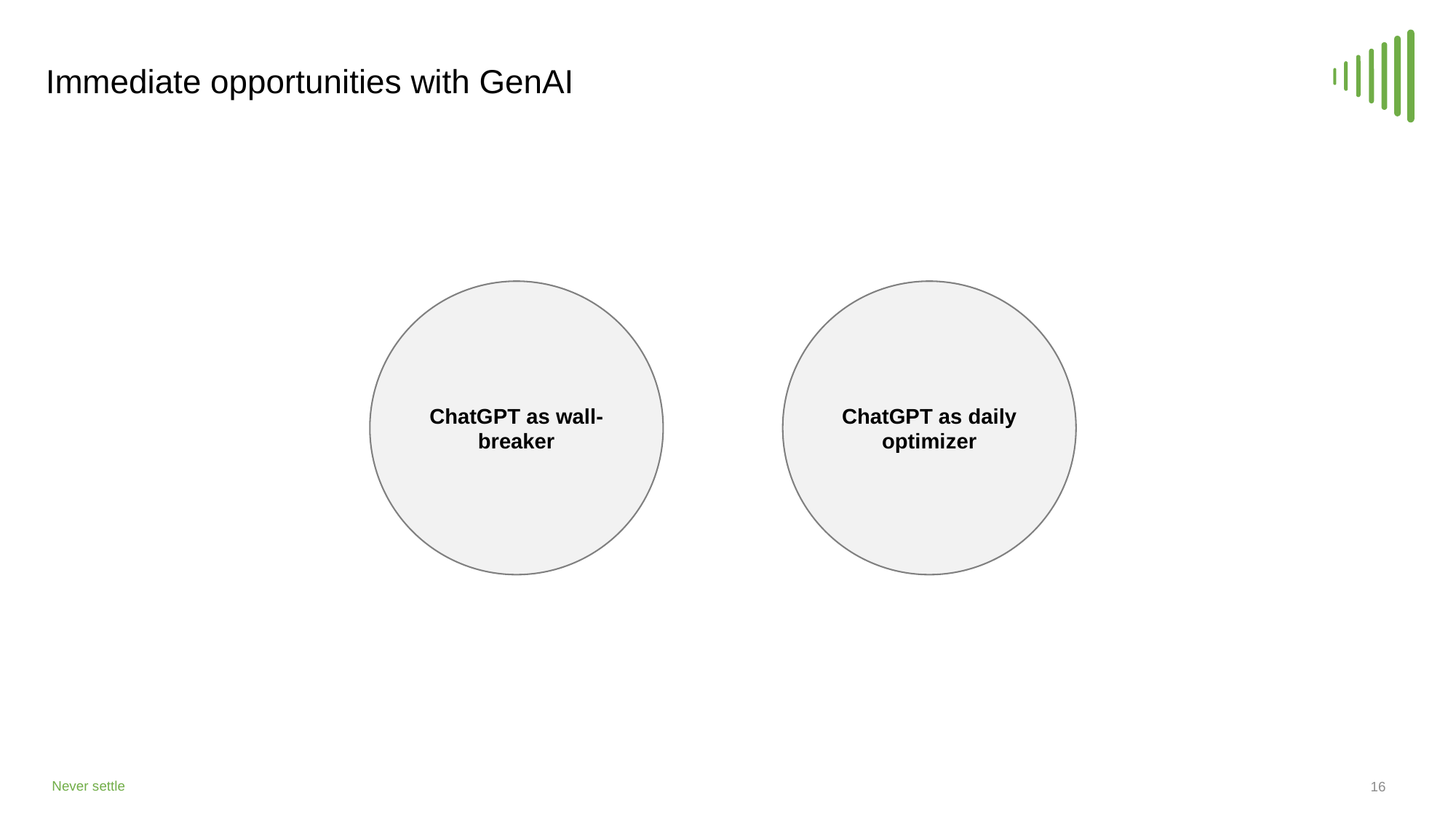

# Immediate opportunities with GenAI
ChatGPT as wall-breaker
ChatGPT as daily optimizer